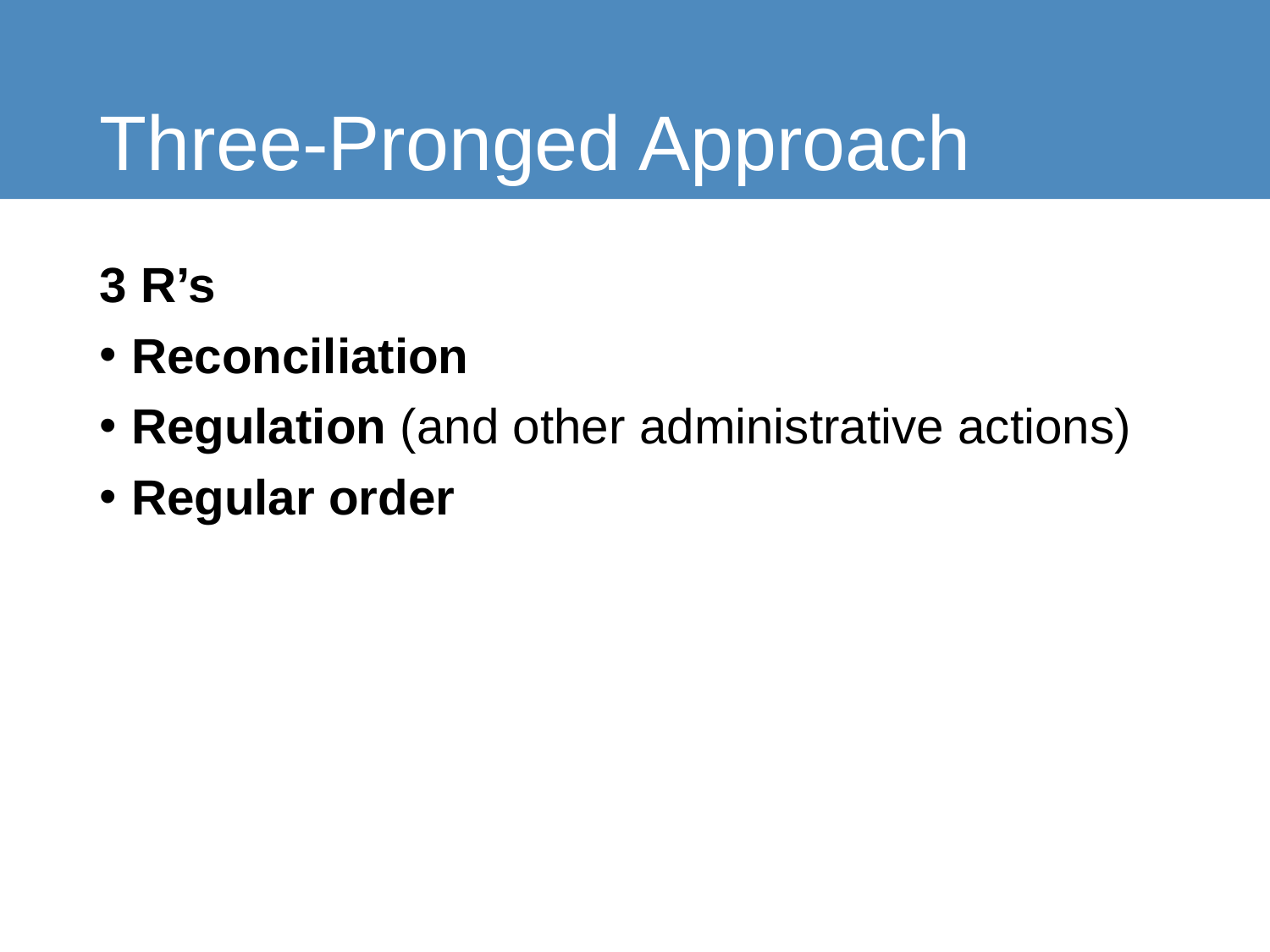

# Three-Pronged Approach
3 R’s
Reconciliation
Regulation (and other administrative actions)
Regular order